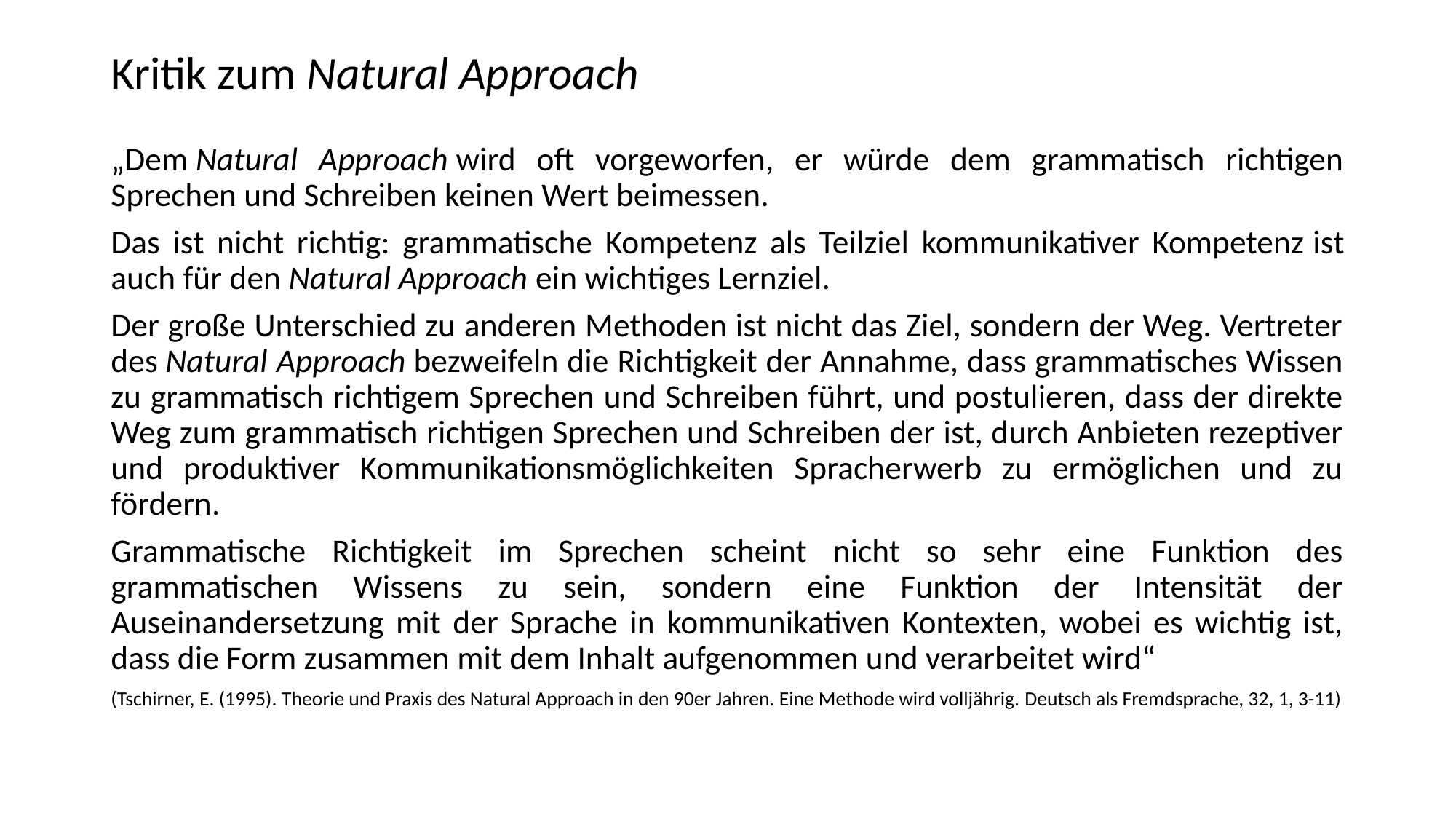

# Kritik zum Natural Approach
„Dem Natural Approach wird oft vorgeworfen, er würde dem grammatisch richtigen Sprechen und Schreiben keinen Wert beimessen.
Das ist nicht richtig: grammatische Kompetenz als Teilziel kommunikativer Kompetenz ist auch für den Natural Approach ein wichtiges Lernziel.
Der große Unterschied zu anderen Methoden ist nicht das Ziel, sondern der Weg. Vertreter des Natural Approach bezweifeln die Richtigkeit der Annahme, dass grammatisches Wissen zu grammatisch richtigem Sprechen und Schreiben führt, und postulieren, dass der direkte Weg zum grammatisch richtigen Sprechen und Schreiben der ist, durch Anbieten rezeptiver und produktiver Kommunikationsmöglichkeiten Spracherwerb zu ermöglichen und zu fördern.
Grammatische Richtigkeit im Sprechen scheint nicht so sehr eine Funktion des grammatischen Wissens zu sein, sondern eine Funktion der Intensität der Auseinandersetzung mit der Sprache in kommunikativen Kontexten, wobei es wichtig ist, dass die Form zusammen mit dem Inhalt aufgenommen und verarbeitet wird“
(Tschirner, E. (1995). Theorie und Praxis des Natural Approach in den 90er Jahren. Eine Methode wird volljährig. Deutsch als Fremdsprache, 32, 1, 3-11)